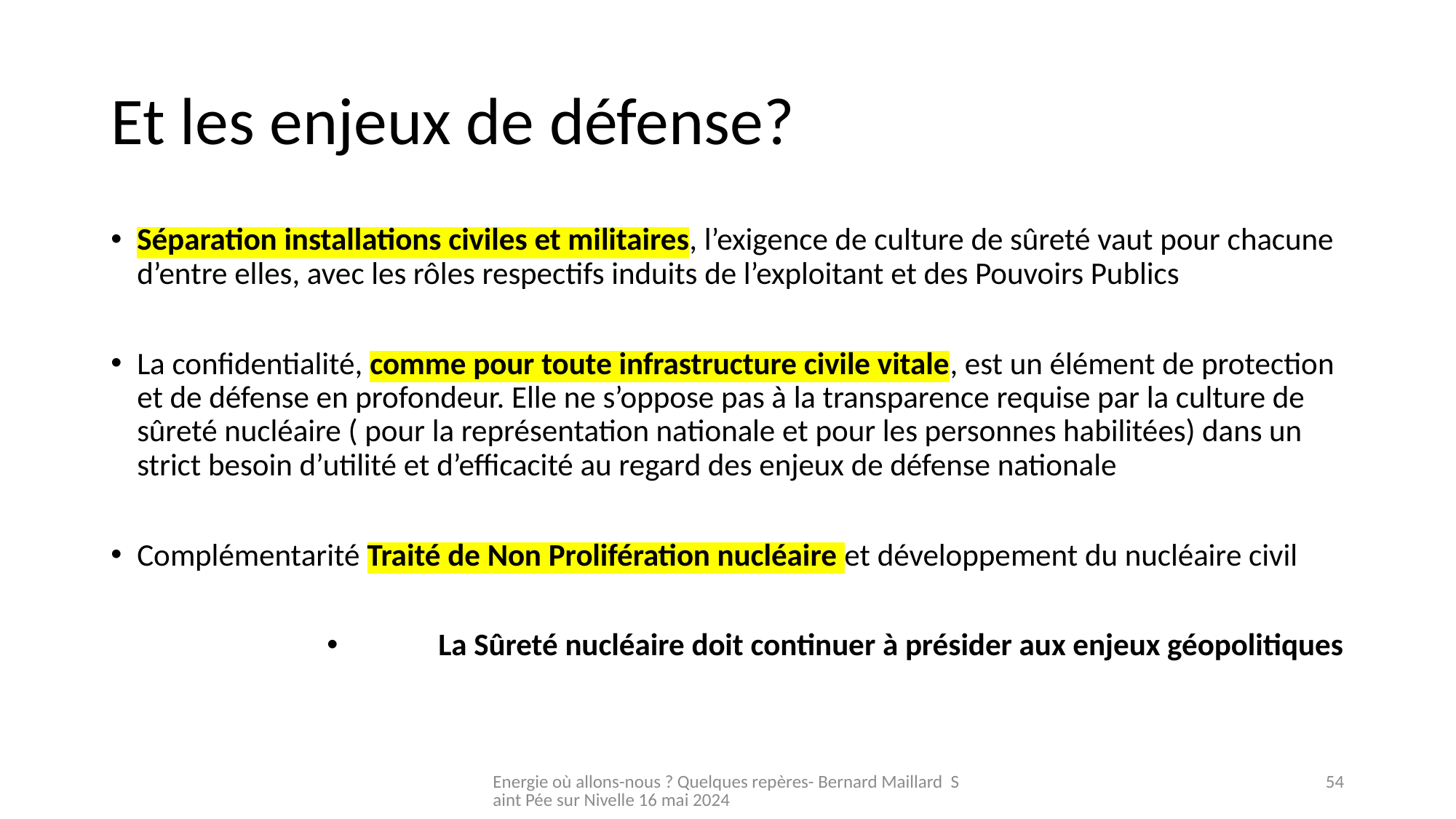

# Et les enjeux de défense?
Séparation installations civiles et militaires, l’exigence de culture de sûreté vaut pour chacune d’entre elles, avec les rôles respectifs induits de l’exploitant et des Pouvoirs Publics

La confidentialité, comme pour toute infrastructure civile vitale, est un élément de protection et de défense en profondeur. Elle ne s’oppose pas à la transparence requise par la culture de sûreté nucléaire ( pour la représentation nationale et pour les personnes habilitées) dans un strict besoin d’utilité et d’efficacité au regard des enjeux de défense nationale

Complémentarité Traité de Non Prolifération nucléaire et développement du nucléaire civil

La Sûreté nucléaire doit continuer à présider aux enjeux géopolitiques

Energie où allons-nous ? Quelques repères- Bernard Maillard  Saint Pée sur Nivelle 16 mai 2024
54